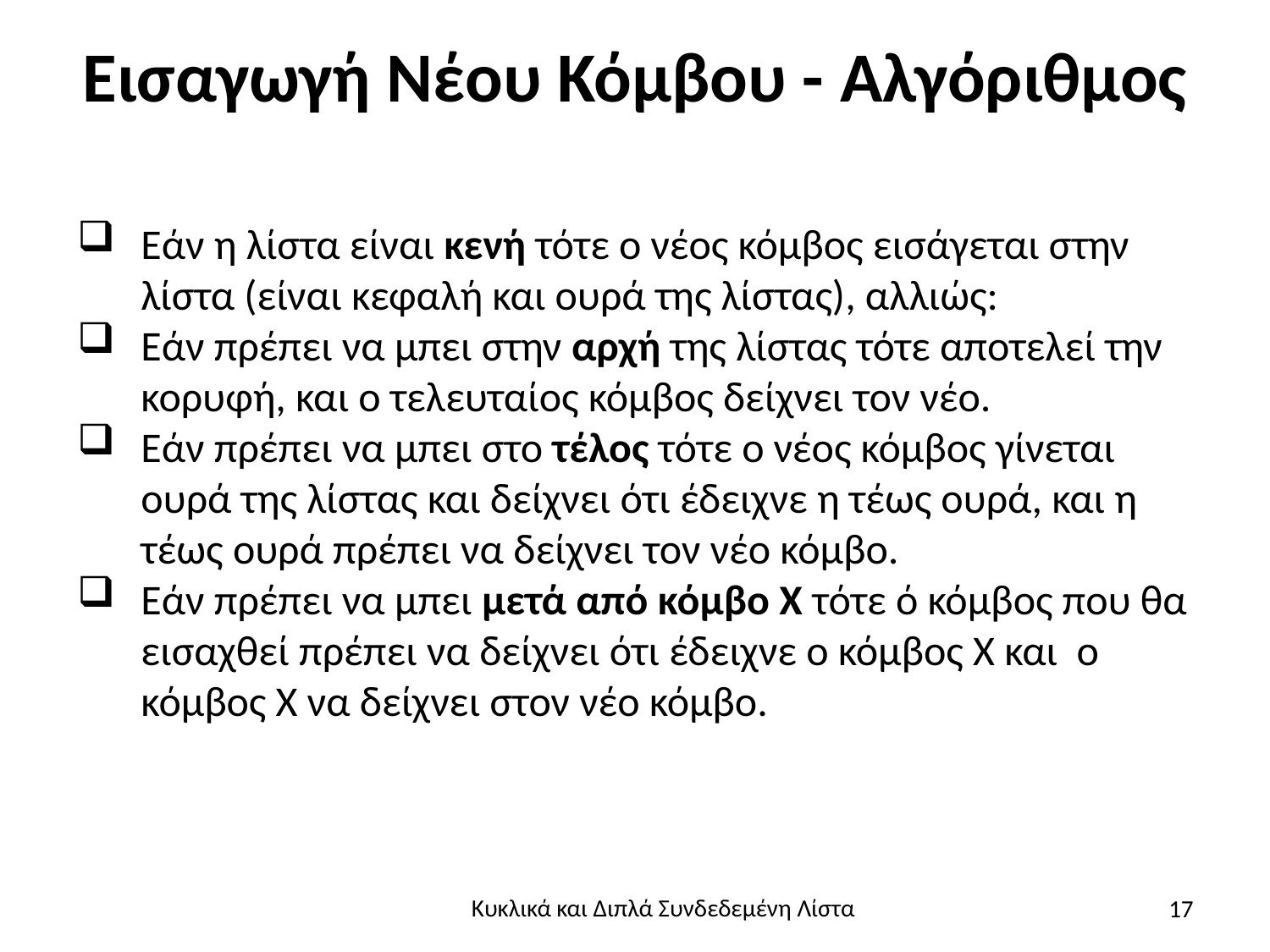

# Εισαγωγή Νέου Κόμβου - Αλγόριθμος
Εάν η λίστα είναι κενή τότε ο νέος κόμβος εισάγεται στην λίστα (είναι κεφαλή και ουρά της λίστας), αλλιώς:
Εάν πρέπει να μπει στην αρχή της λίστας τότε αποτελεί την κορυφή, και ο τελευταίος κόμβος δείχνει τον νέο.
Εάν πρέπει να μπει στο τέλος τότε ο νέος κόμβος γίνεται ουρά της λίστας και δείχνει ότι έδειχνε η τέως ουρά, και η τέως ουρά πρέπει να δείχνει τον νέο κόμβο.
Εάν πρέπει να μπει μετά από κόμβο Χ τότε ό κόμβος που θα εισαχθεί πρέπει να δείχνει ότι έδειχνε ο κόμβος Χ και  ο κόμβος Χ να δείχνει στον νέο κόμβο.
17
Κυκλικά και Διπλά Συνδεδεμένη Λίστα